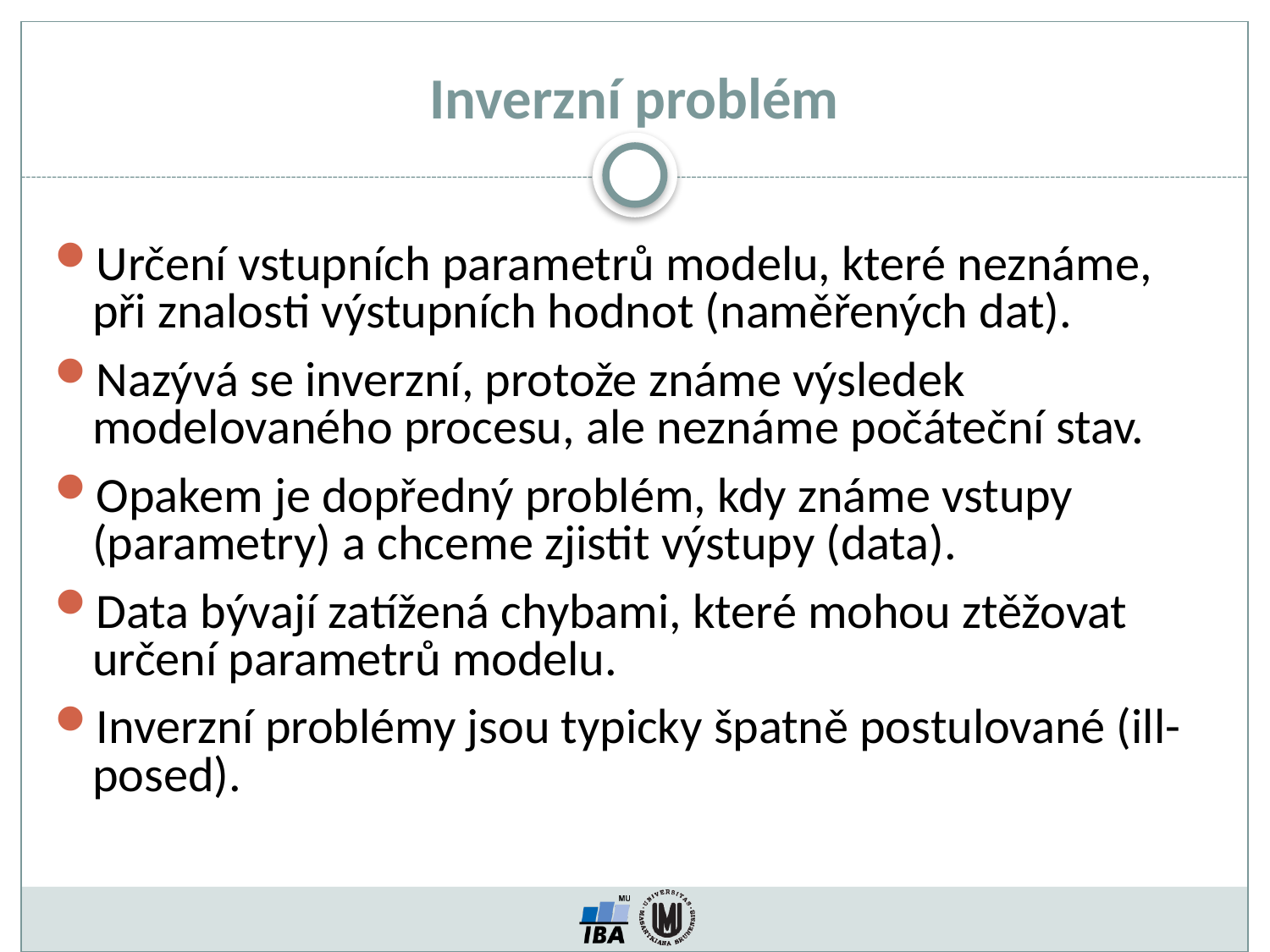

Inverzní problém
Určení vstupních parametrů modelu, které neznáme, při znalosti výstupních hodnot (naměřených dat).
Nazývá se inverzní, protože známe výsledek modelovaného procesu, ale neznáme počáteční stav.
Opakem je dopředný problém, kdy známe vstupy (parametry) a chceme zjistit výstupy (data).
Data bývají zatížená chybami, které mohou ztěžovat určení parametrů modelu.
Inverzní problémy jsou typicky špatně postulované (ill-posed).